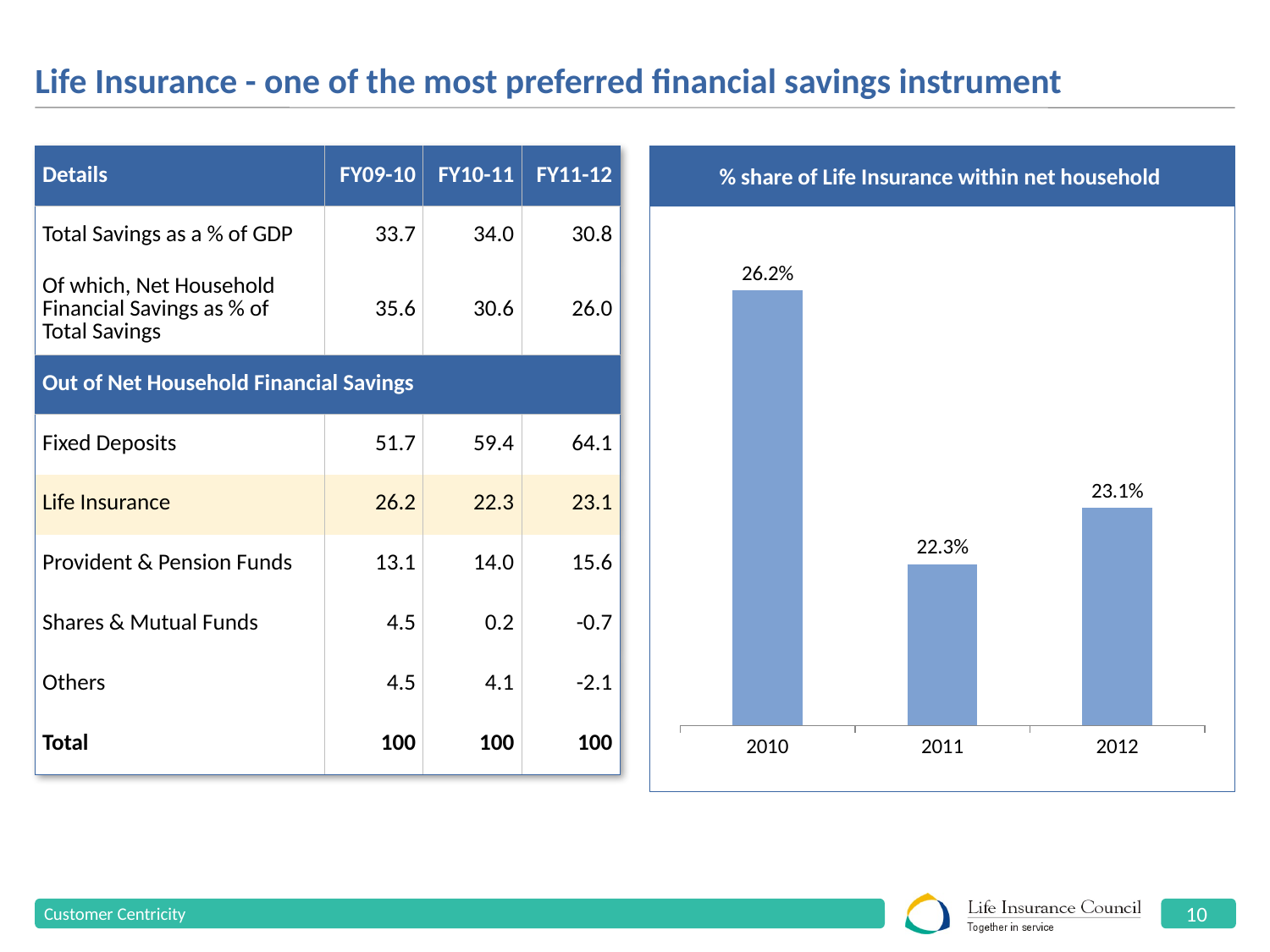

# Life Insurance - one of the most preferred financial savings instrument
| Details | FY09-10 | FY10-11 | FY11-12 |
| --- | --- | --- | --- |
| Total Savings as a % of GDP | 33.7 | 34.0 | 30.8 |
| Of which, Net Household Financial Savings as % of Total Savings | 35.6 | 30.6 | 26.0 |
| Out of Net Household Financial Savings |  |  |  |
| Fixed Deposits | 51.7 | 59.4 | 64.1 |
| Life Insurance | 26.2 | 22.3 | 23.1 |
| Provident & Pension Funds | 13.1 | 14.0 | 15.6 |
| Shares & Mutual Funds | 4.5 | 0.2 | -0.7 |
| Others | 4.5 | 4.1 | -2.1 |
| Total | 100 | 100 | 100 |
% share of Life Insurance within net household

### Chart

| Category | % share of Life Insurance within net household financial savings |
|---|---|
| 2010 | 0.262 |
| 2011 | 0.22300000000000014 |
| 2012 | 0.231 |
Customer Centricity